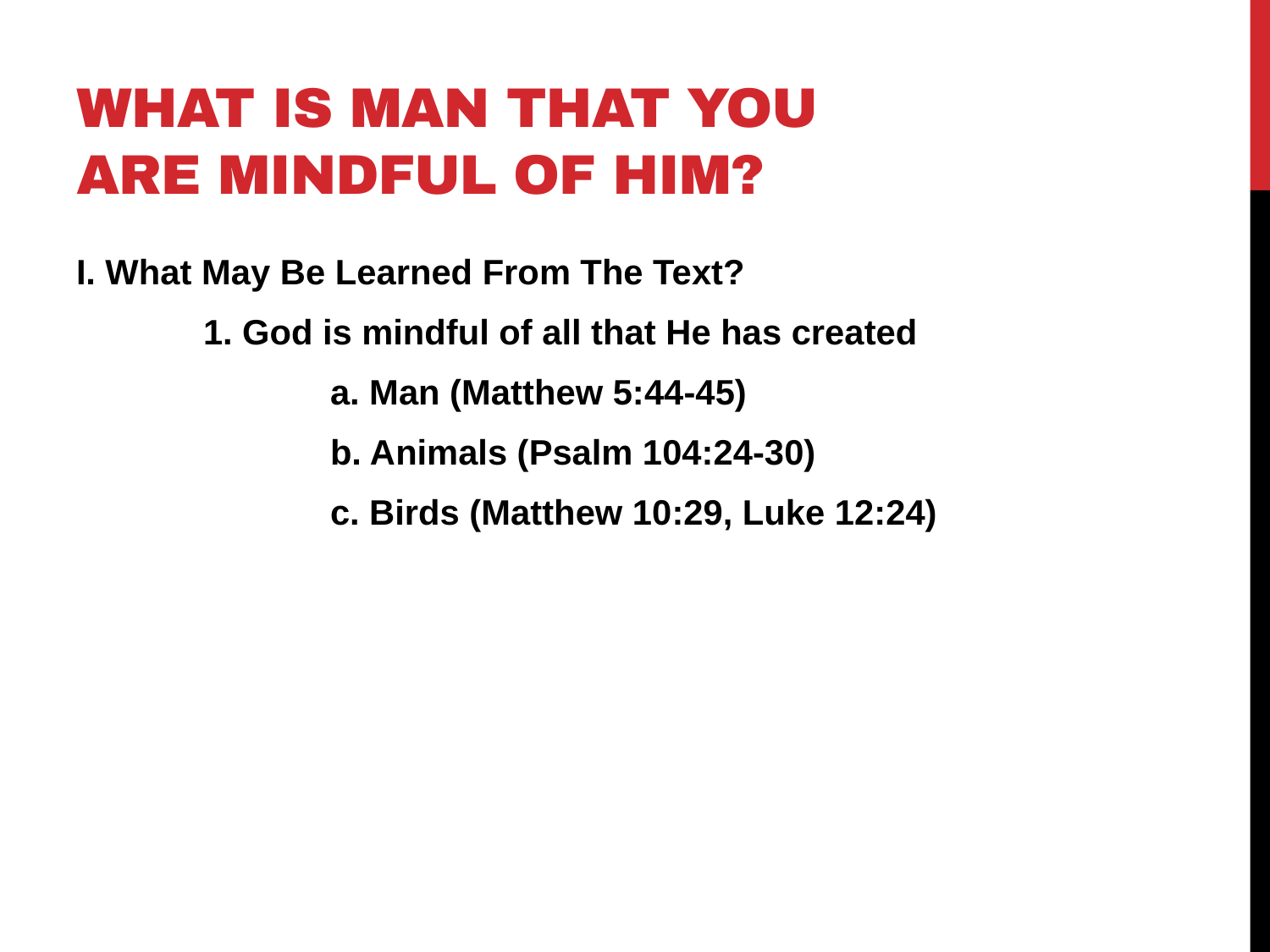

# What is man that you are mindful of him?
I. What May Be Learned From The Text?
	1. God is mindful of all that He has created
		a. Man (Matthew 5:44-45)
		b. Animals (Psalm 104:24-30)
		c. Birds (Matthew 10:29, Luke 12:24)